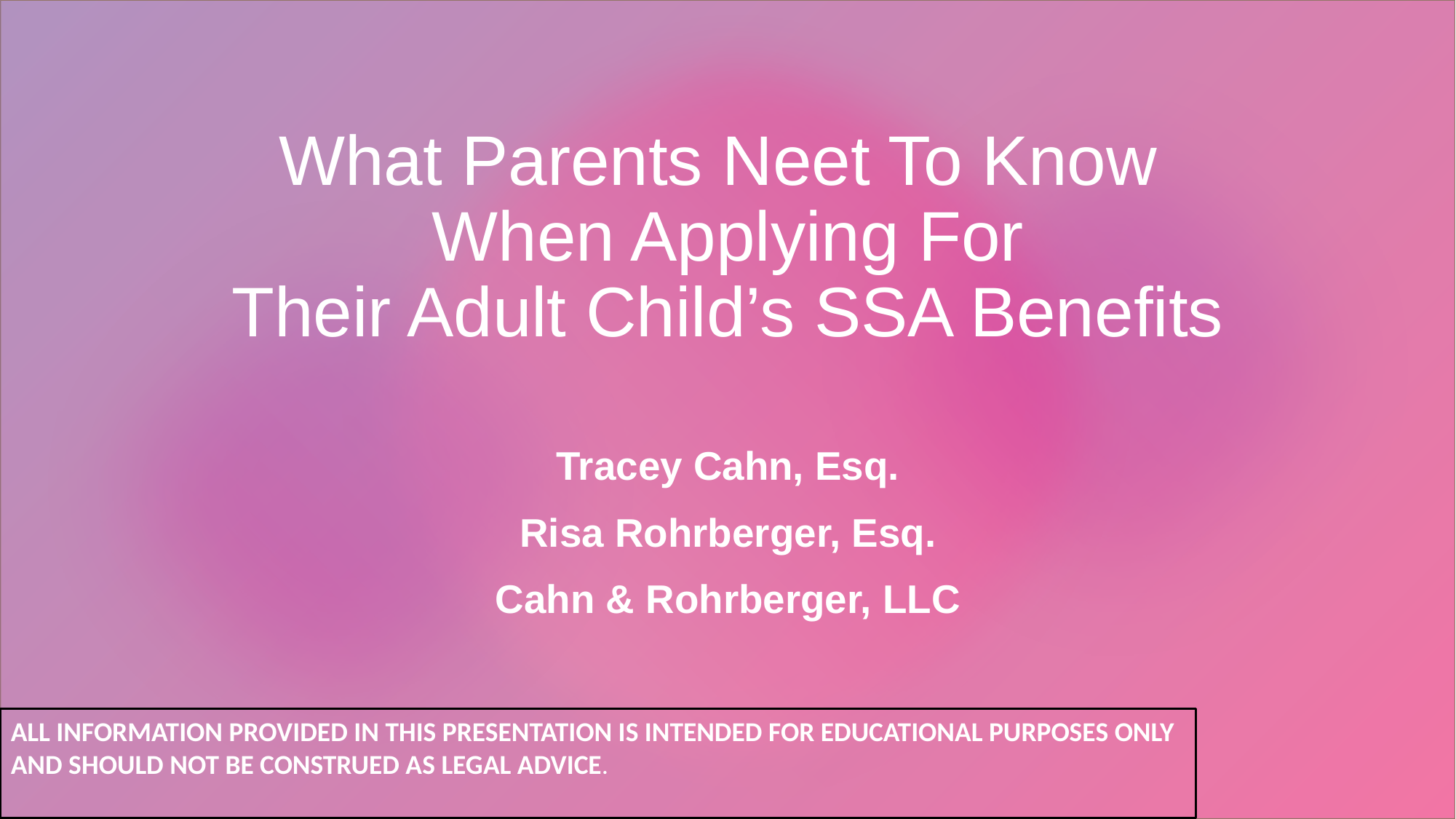

# What Parents Neet To Know When Applying For Their Adult Child’s SSA Benefits
Tracey Cahn, Esq.
Risa Rohrberger, Esq.
Cahn & Rohrberger, LLC
ALL INFORMATION PROVIDED IN THIS PRESENTATION IS INTENDED FOR EDUCATIONAL PURPOSES ONLY
AND SHOULD NOT BE CONSTRUED AS LEGAL ADVICE.